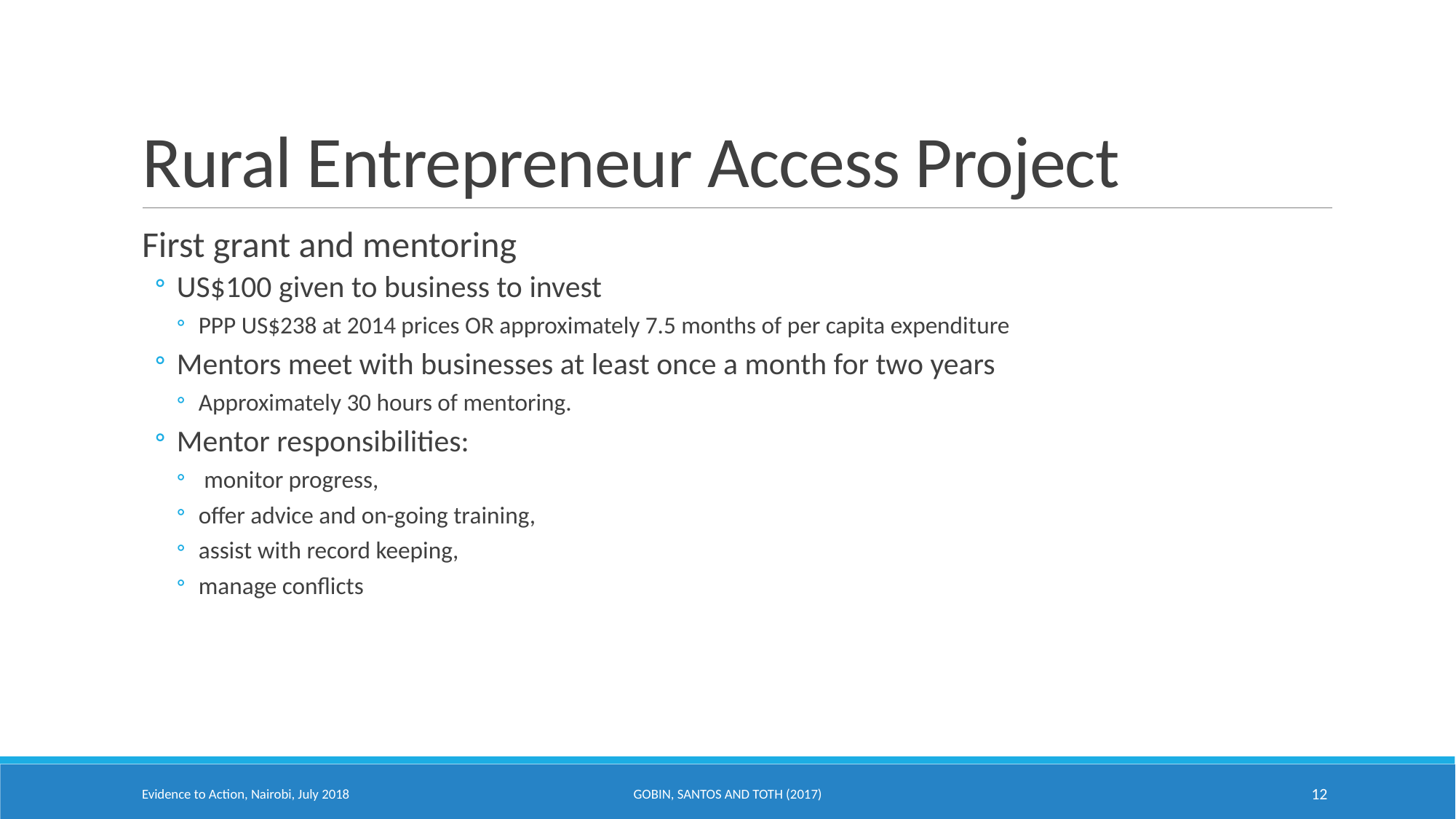

# Rural Entrepreneur Access Project
First grant and mentoring
US$100 given to business to invest
PPP US$238 at 2014 prices OR approximately 7.5 months of per capita expenditure
Mentors meet with businesses at least once a month for two years
Approximately 30 hours of mentoring.
Mentor responsibilities:
 monitor progress,
offer advice and on-going training,
assist with record keeping,
manage conflicts

Evidence to Action, Nairobi, July 2018
Gobin, Santos and Toth (2017)
12